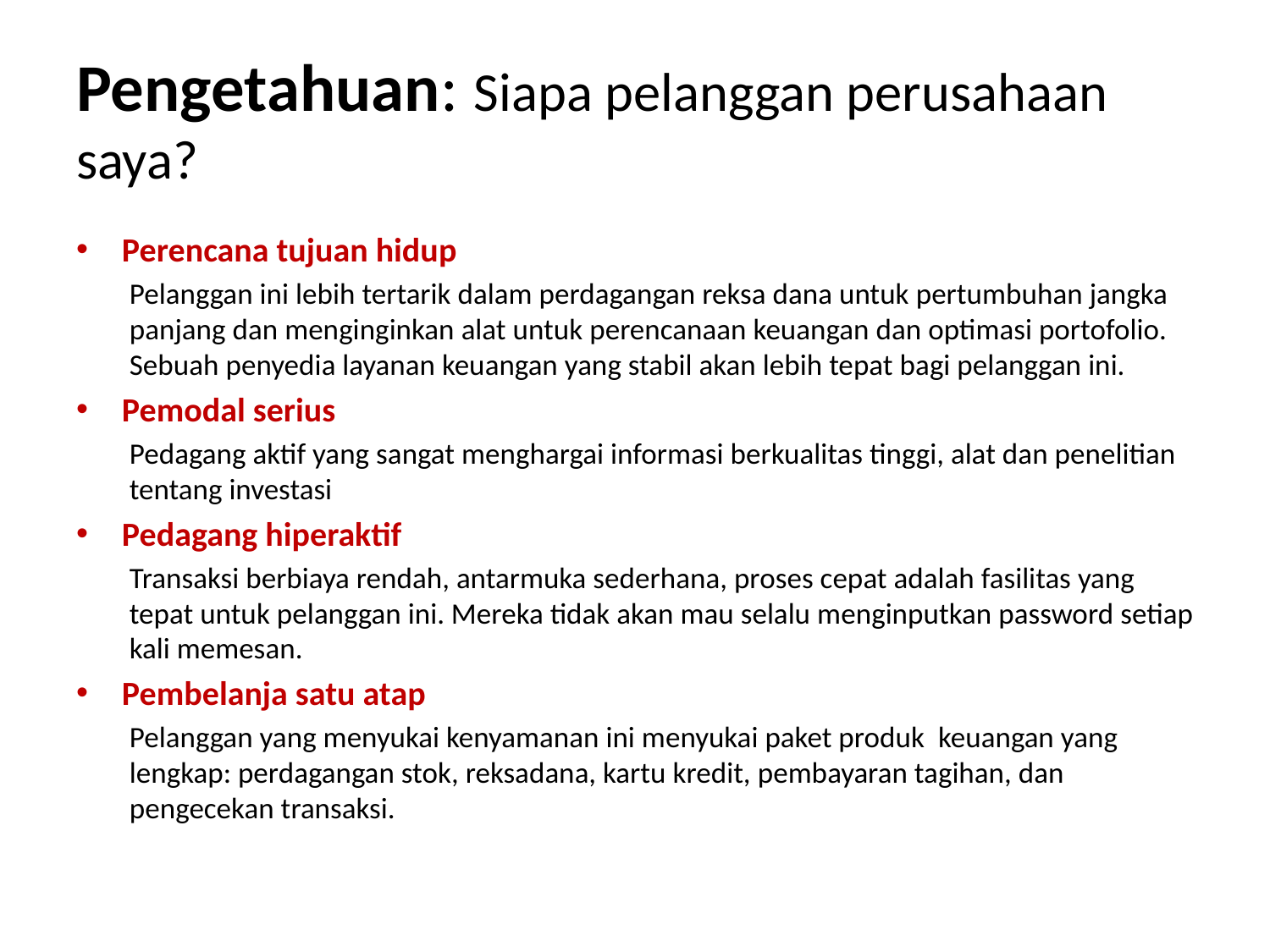

# Pengetahuan: Siapa pelanggan perusahaan saya?
Perencana tujuan hidup
Pelanggan ini lebih tertarik dalam perdagangan reksa dana untuk pertumbuhan jangka panjang dan menginginkan alat untuk perencanaan keuangan dan optimasi portofolio. Sebuah penyedia layanan keuangan yang stabil akan lebih tepat bagi pelanggan ini.
Pemodal serius
Pedagang aktif yang sangat menghargai informasi berkualitas tinggi, alat dan penelitian tentang investasi
Pedagang hiperaktif
Transaksi berbiaya rendah, antarmuka sederhana, proses cepat adalah fasilitas yang tepat untuk pelanggan ini. Mereka tidak akan mau selalu menginputkan password setiap kali memesan.
Pembelanja satu atap
Pelanggan yang menyukai kenyamanan ini menyukai paket produk  keuangan yang lengkap: perdagangan stok, reksadana, kartu kredit, pembayaran tagihan, dan pengecekan transaksi.